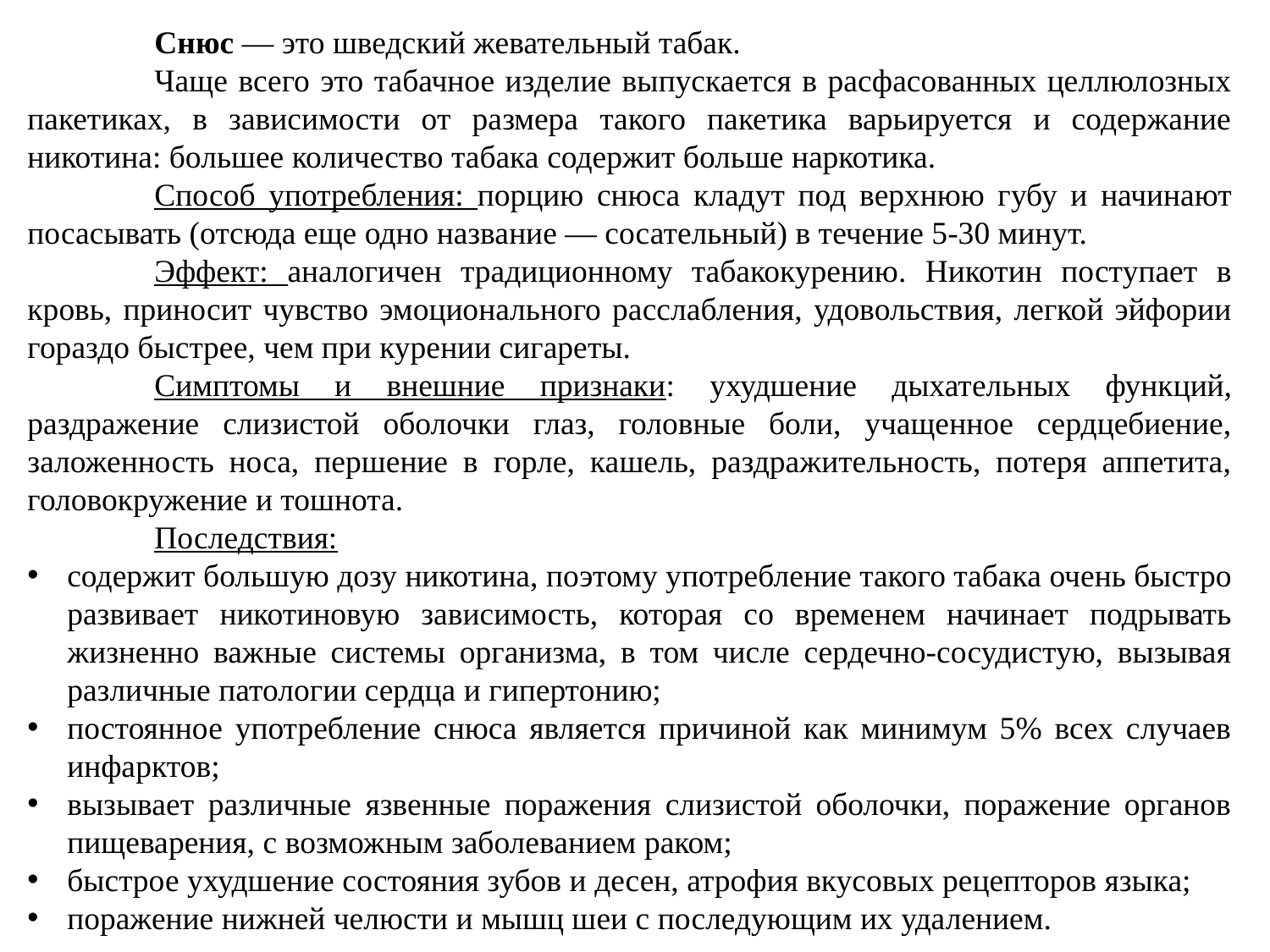

Снюс — это шведский жевательный табак.
	Чаще всего это табачное изделие выпускается в расфасованных целлюлозных пакетиках, в зависимости от размера такого пакетика варьируется и содержание никотина: большее количество табака содержит больше наркотика.
	Способ употребления: порцию снюса кладут под верхнюю губу и начинают посасывать (отсюда еще одно название — сосательный) в течение 5-30 минут.
	Эффект: аналогичен традиционному табакокурению. Никотин поступает в кровь, приносит чувство эмоционального расслабления, удовольствия, легкой эйфории гораздо быстрее, чем при курении сигареты.
	Симптомы и внешние признаки: ухудшение дыхательных функций, раздражение слизистой оболочки глаз, головные боли, учащенное сердцебиение, заложенность носа, першение в горле, кашель, раздражительность, потеря аппетита, головокружение и тошнота.
	Последствия:
содержит большую дозу никотина, поэтому употребление такого табака очень быстро развивает никотиновую зависимость, которая со временем начинает подрывать жизненно важные системы организма, в том числе сердечно-сосудистую, вызывая различные патологии сердца и гипертонию;
постоянное употребление снюса является причиной как минимум 5% всех случаев инфарктов;
вызывает различные язвенные поражения слизистой оболочки, поражение органов пищеварения, с возможным заболеванием раком;
быстрое ухудшение состояния зубов и десен, атрофия вкусовых рецепторов языка;
поражение нижней челюсти и мышц шеи с последующим их удалением.